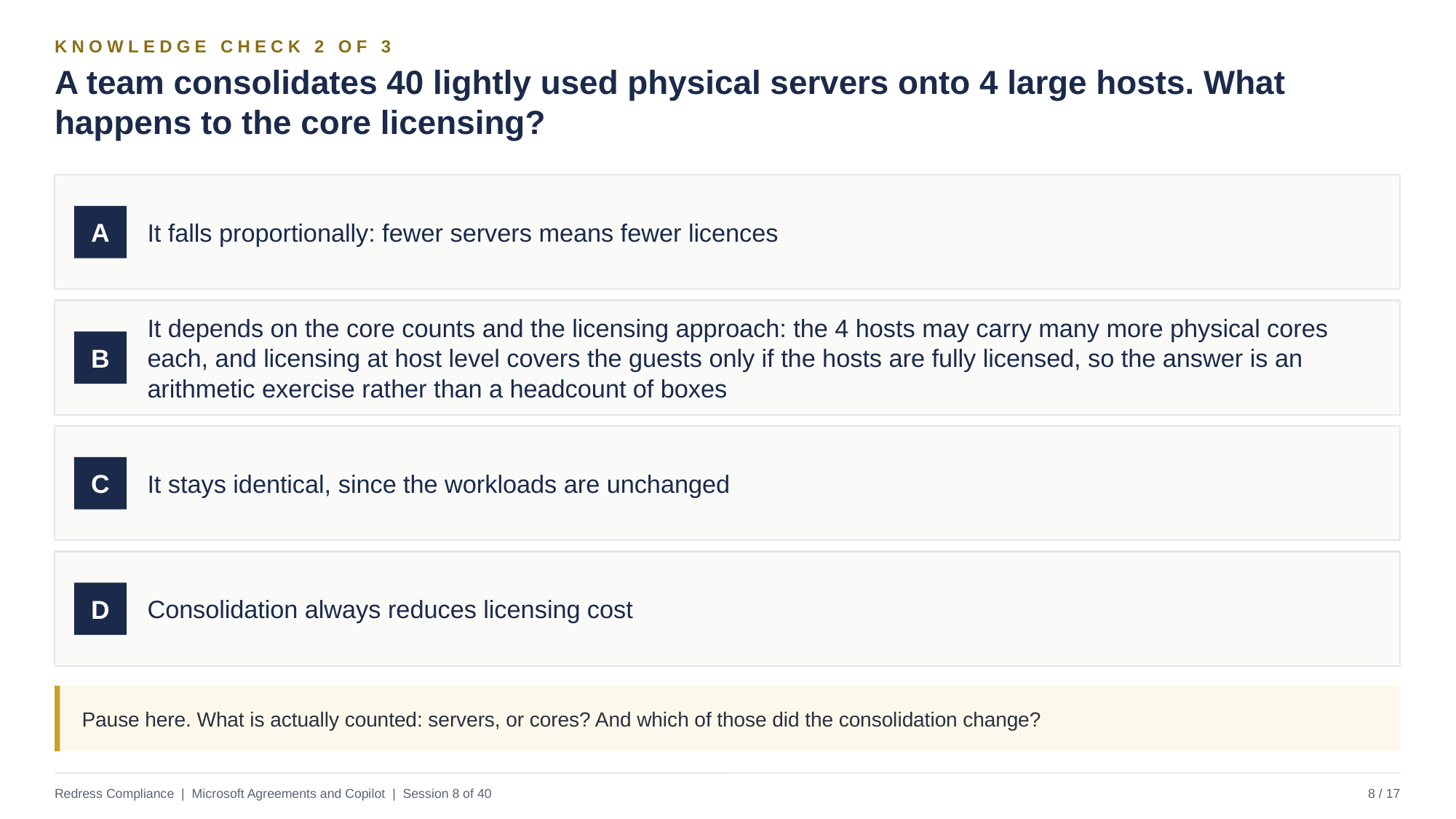

KNOWLEDGE CHECK 2 OF 3
A team consolidates 40 lightly used physical servers onto 4 large hosts. What happens to the core licensing?

It falls proportionally: fewer servers means fewer licences

A

It depends on the core counts and the licensing approach: the 4 hosts may carry many more physical cores each, and licensing at host level covers the guests only if the hosts are fully licensed, so the answer is an arithmetic exercise rather than a headcount of boxes

B

It stays identical, since the workloads are unchanged

C

Consolidation always reduces licensing cost

D

Pause here. What is actually counted: servers, or cores? And which of those did the consolidation change?

Redress Compliance  |  Microsoft Agreements and Copilot  |  Session 8 of 40
8 / 17